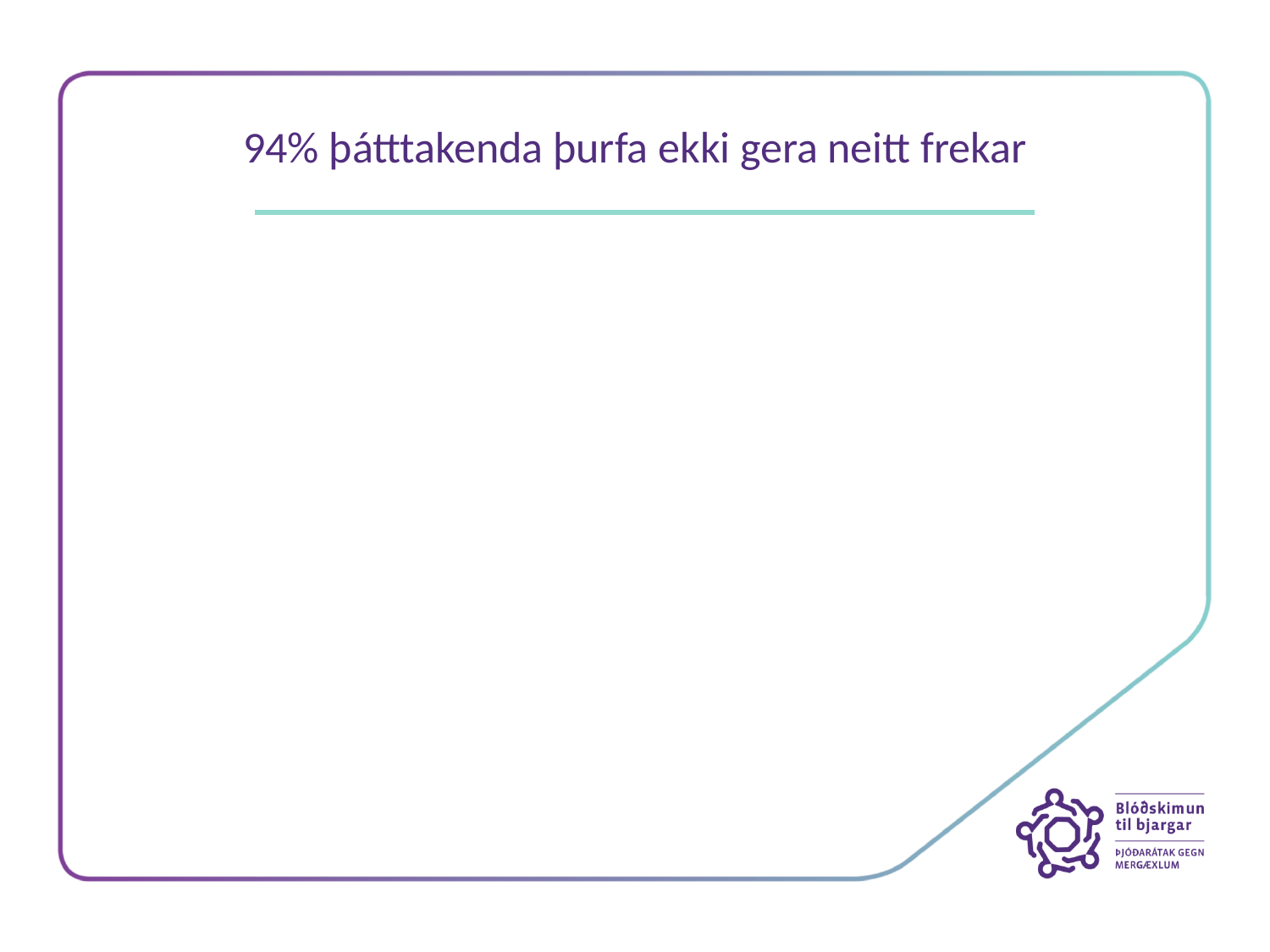

# 94% þátttakenda þurfa ekki gera neitt frekar